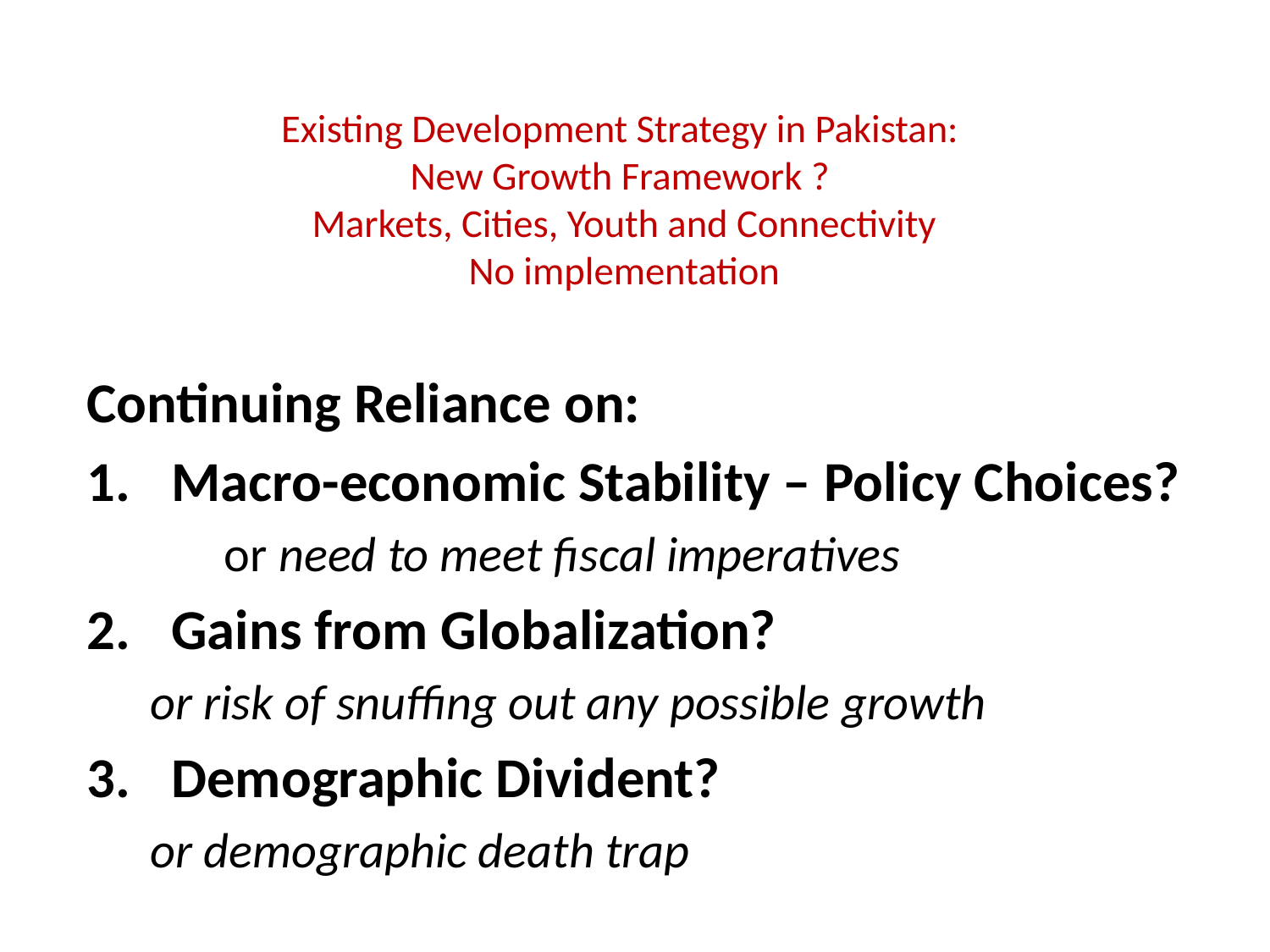

# Existing Development Strategy in Pakistan: New Growth Framework ? Markets, Cities, Youth and Connectivity No implementation
Continuing Reliance on:
Macro-economic Stability – Policy Choices?
	or need to meet fiscal imperatives
Gains from Globalization?
or risk of snuffing out any possible growth
Demographic Divident?
or demographic death trap